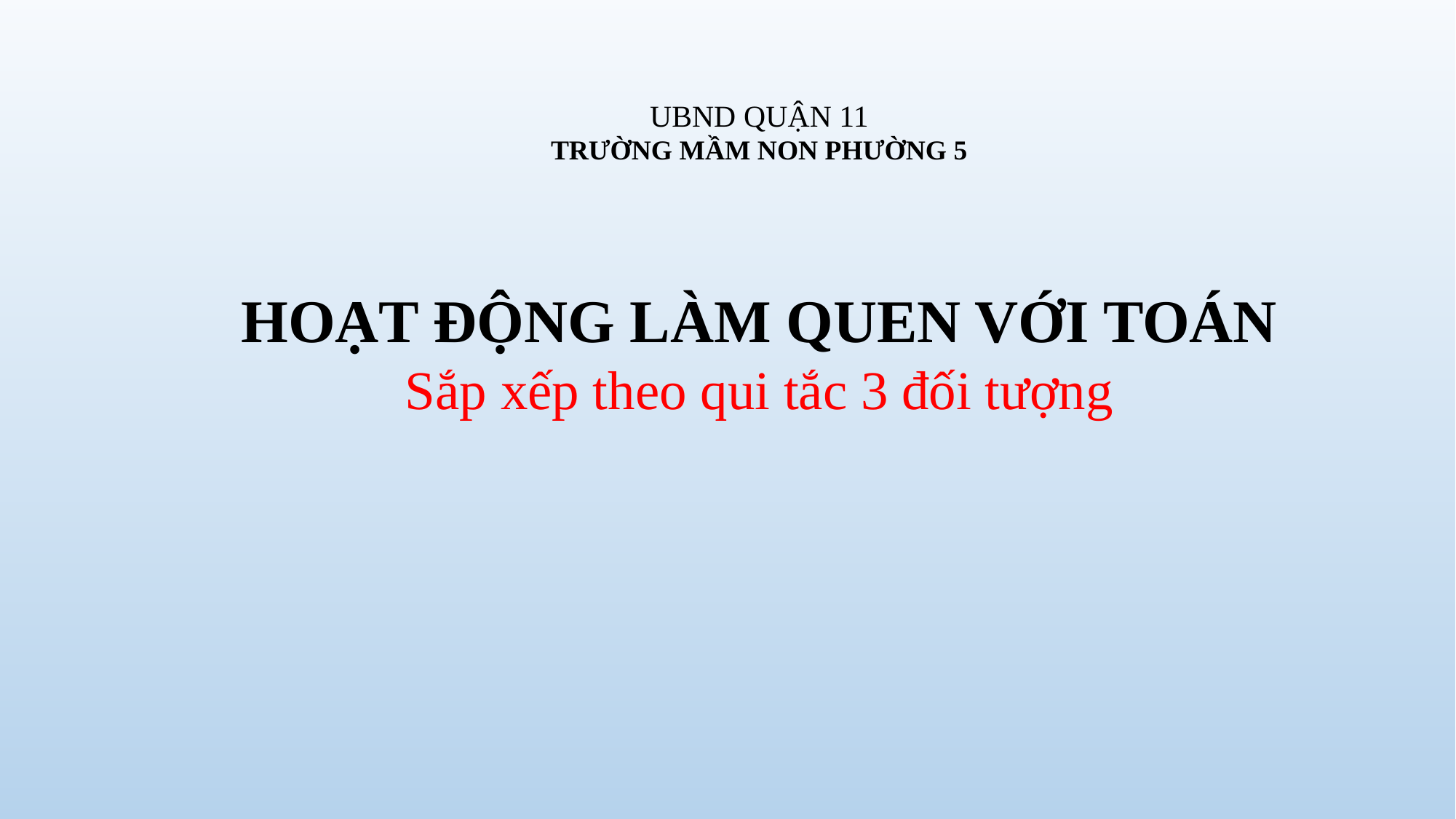

UBND QUẬN 11
TRƯỜNG MẦM NON PHƯỜNG 5

HOẠT ĐỘNG LÀM QUEN VỚI TOÁN
Sắp xếp theo qui tắc 3 đối tượng